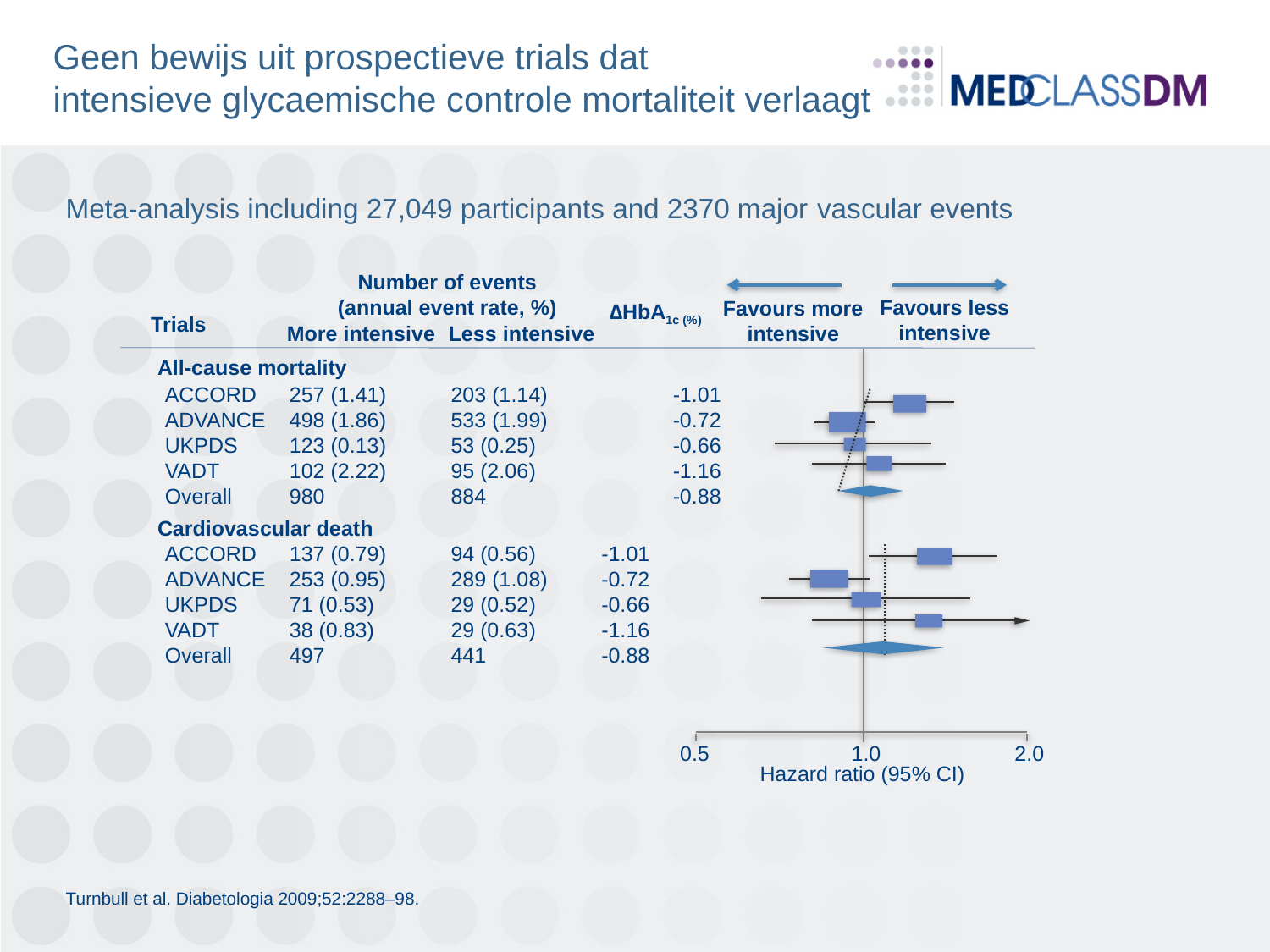

# Geen bewijs uit prospectieve trials dat intensieve glycaemische controle mortaliteit verlaagt
Meta-analysis including 27,049 participants and 2370 major vascular events
Number of events
(annual event rate, %)
Favours less intensive
Favours more intensive
∆HbA1c (%)
Trials
More intensive
Less intensive

All-cause mortality
ACCORD	257 (1.41)	203 (1.14)		-1.01
ADVANCE	498 (1.86)	533 (1.99)		-0.72
UKPDS	123 (0.13)	53 (0.25)		-0.66
VADT	102 (2.22)	95 (2.06)		-1.16
Overall	980	884		-0.88

Cardiovascular death
ACCORD	137 (0.79)	94 (0.56)	-1.01
ADVANCE	253 (0.95)	289 (1.08)	-0.72
UKPDS	71 (0.53)	29 (0.52)	-0.66
VADT	38 (0.83)	29 (0.63)	-1.16
Overall	497	441	-0.88

0.5
1.0
2.0
Hazard ratio (95% CI)
Turnbull et al. Diabetologia 2009;52:2288–98.